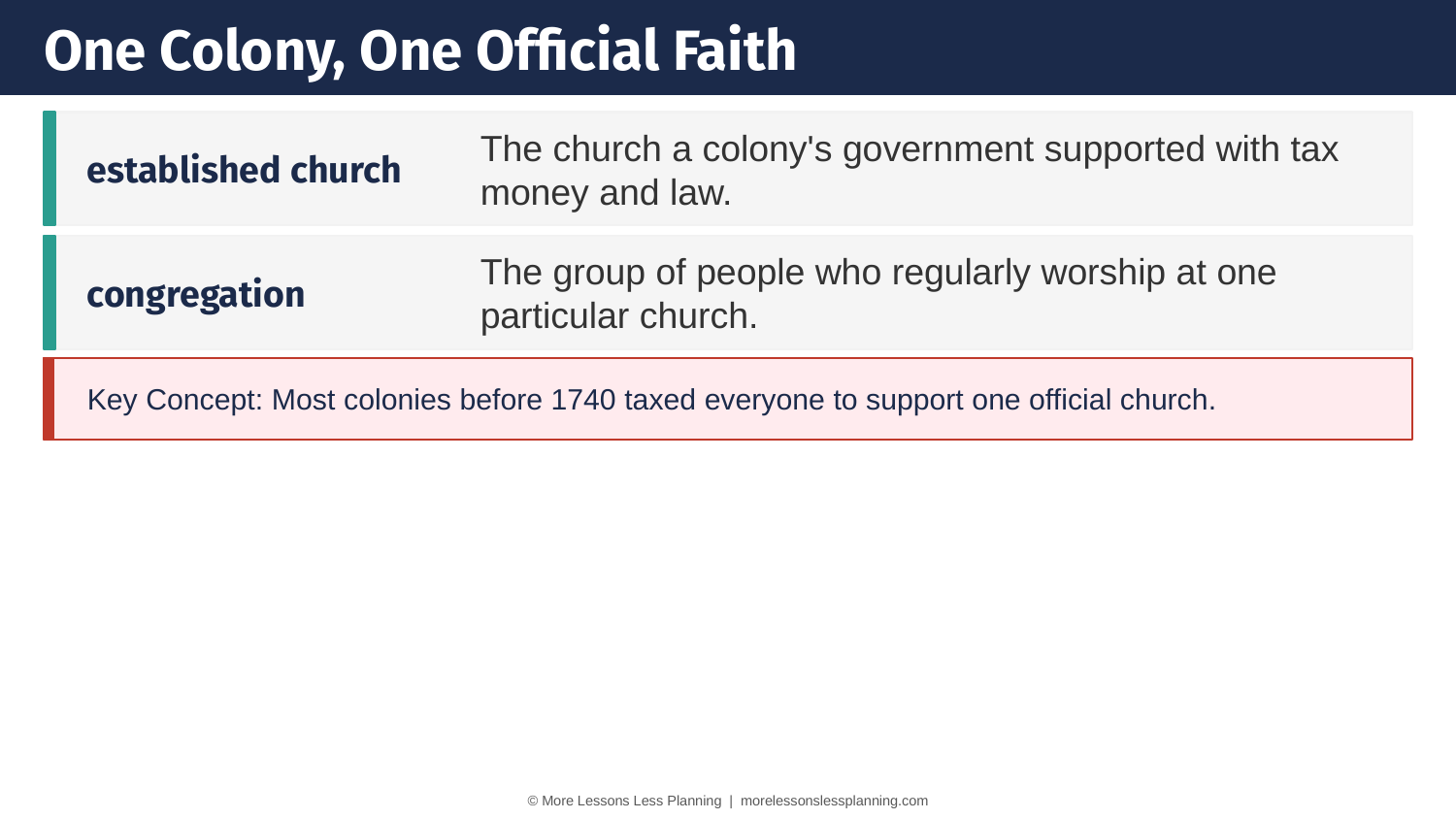

One Colony, One Official Faith

established church
The church a colony's government supported with tax money and law.

congregation
The group of people who regularly worship at one particular church.

Key Concept: Most colonies before 1740 taxed everyone to support one official church.
© More Lessons Less Planning  |  morelessonslessplanning.com